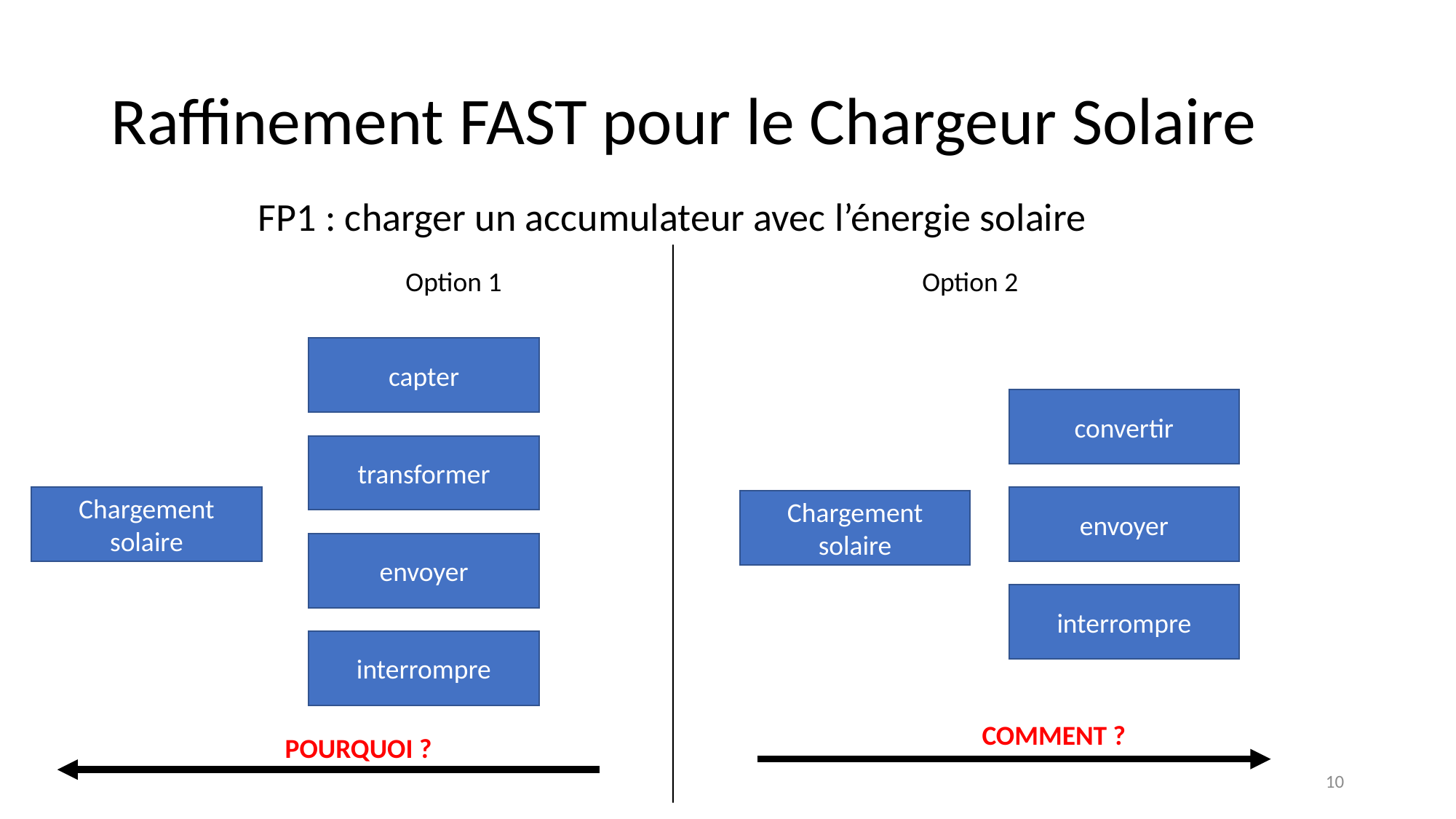

# Raffinement FAST pour le Chargeur Solaire
FP1 : charger un accumulateur avec l’énergie solaire
Option 1
Option 2
capter
convertir
transformer
Chargement
solaire
envoyer
Chargement
solaire
envoyer
interrompre
interrompre
COMMENT ?
POURQUOI ?
10